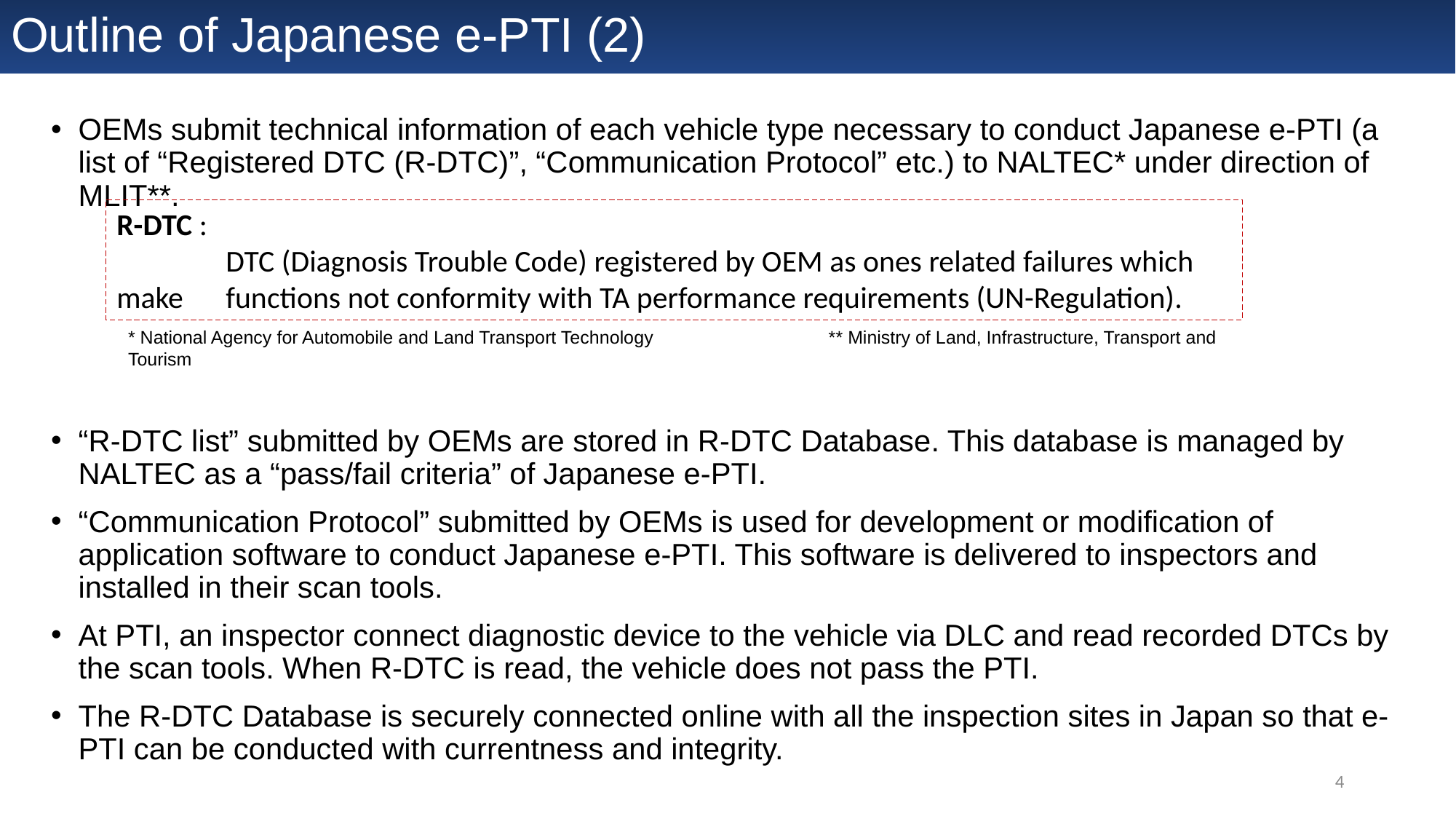

# Outline of Japanese e-PTI (2)
OEMs submit technical information of each vehicle type necessary to conduct Japanese e-PTI (a list of “Registered DTC (R-DTC)”, “Communication Protocol” etc.) to NALTEC* under direction of MLIT**.

“R-DTC list” submitted by OEMs are stored in R-DTC Database. This database is managed by NALTEC as a “pass/fail criteria” of Japanese e-PTI.
“Communication Protocol” submitted by OEMs is used for development or modification of application software to conduct Japanese e-PTI. This software is delivered to inspectors and installed in their scan tools.
At PTI, an inspector connect diagnostic device to the vehicle via DLC and read recorded DTCs by the scan tools. When R-DTC is read, the vehicle does not pass the PTI.
The R-DTC Database is securely connected online with all the inspection sites in Japan so that e-PTI can be conducted with currentness and integrity.
R-DTC :
	DTC (Diagnosis Trouble Code) registered by OEM as ones related failures which make 	functions not conformity with TA performance requirements (UN-Regulation).
* National Agency for Automobile and Land Transport Technology		         ** Ministry of Land, Infrastructure, Transport and Tourism
4